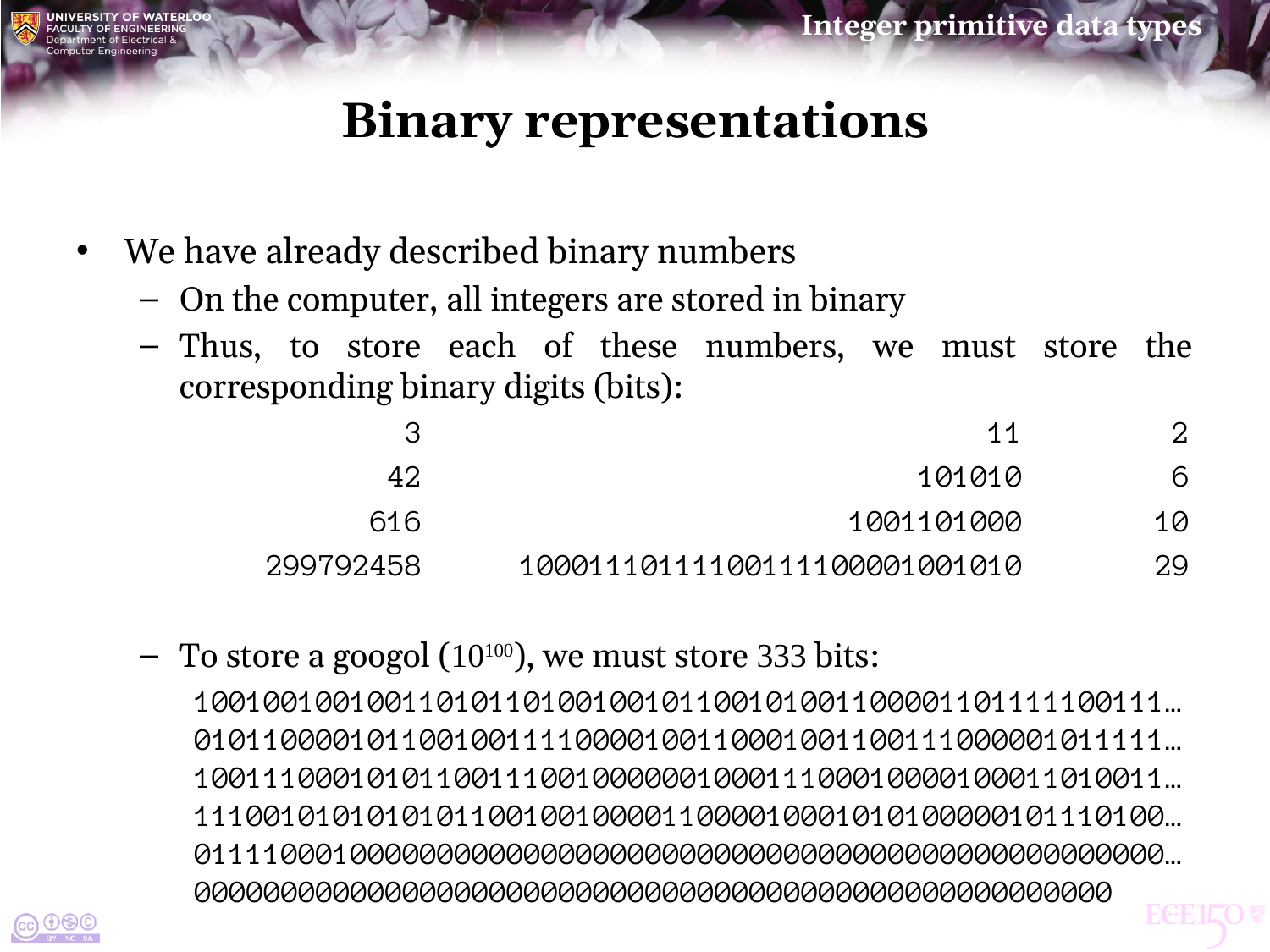

# Binary representations
We have already described binary numbers
On the computer, all integers are stored in binary
Thus, to store each of these numbers, we must store the corresponding binary digits (bits):
	        3	                           11		 2
	       42 	                       101010		 6
	      616	                   1001101000		10
	299792458	10001110111100111100001001010		29

To store a googol (10100), we must store 333 bits:
10010010010011010110100100101100101001100001101111100111…01011000010110010011110000100110001001100111000001011111…10011100010101100111001000000100011100010000100011010011…11100101010101011001001000011000010001010100000101110100…01111000100000000000000000000000000000000000000000000000…00000000000000000000000000000000000000000000000000000